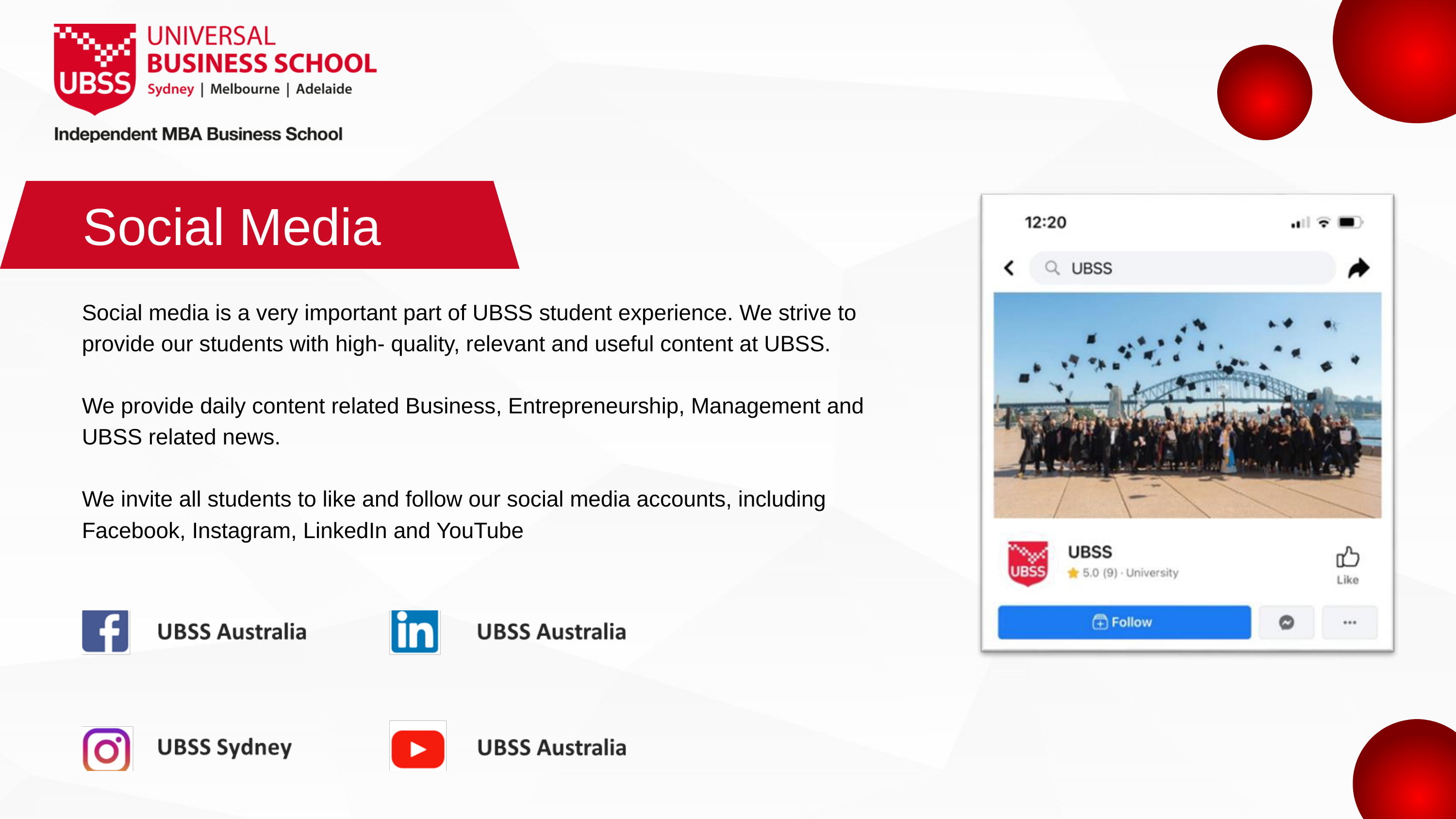

Social Media

Social media is a very important part of UBSS student experience. We strive to provide our students with high- quality, relevant and useful content at UBSS.

We provide daily content related Business, Entrepreneurship, Management and UBSS related news.

We invite all students to like and follow our social media accounts, including Facebook, Instagram, LinkedIn and YouTube